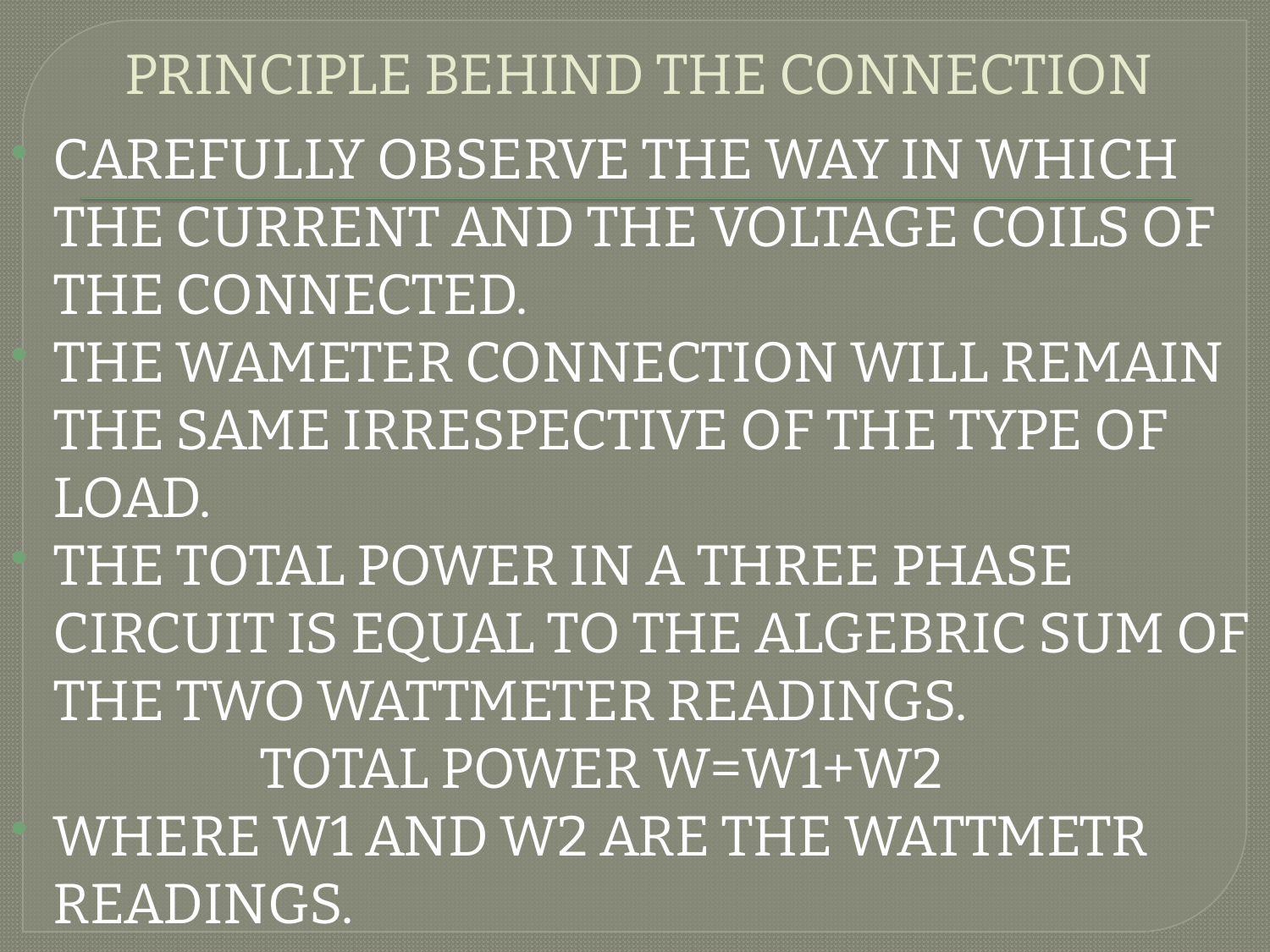

# PRINCIPLE BEHIND THE CONNECTION
CAREFULLY OBSERVE THE WAY IN WHICH THE CURRENT AND THE VOLTAGE COILS OF THE CONNECTED.
THE WAMETER CONNECTION WILL REMAIN THE SAME IRRESPECTIVE OF THE TYPE OF LOAD.
THE TOTAL POWER IN A THREE PHASE CIRCUIT IS EQUAL TO THE ALGEBRIC SUM OF THE TWO WATTMETER READINGS.
                      TOTAL POWER W=W1+W2
WHERE W1 AND W2 ARE THE WATTMETR READINGS.